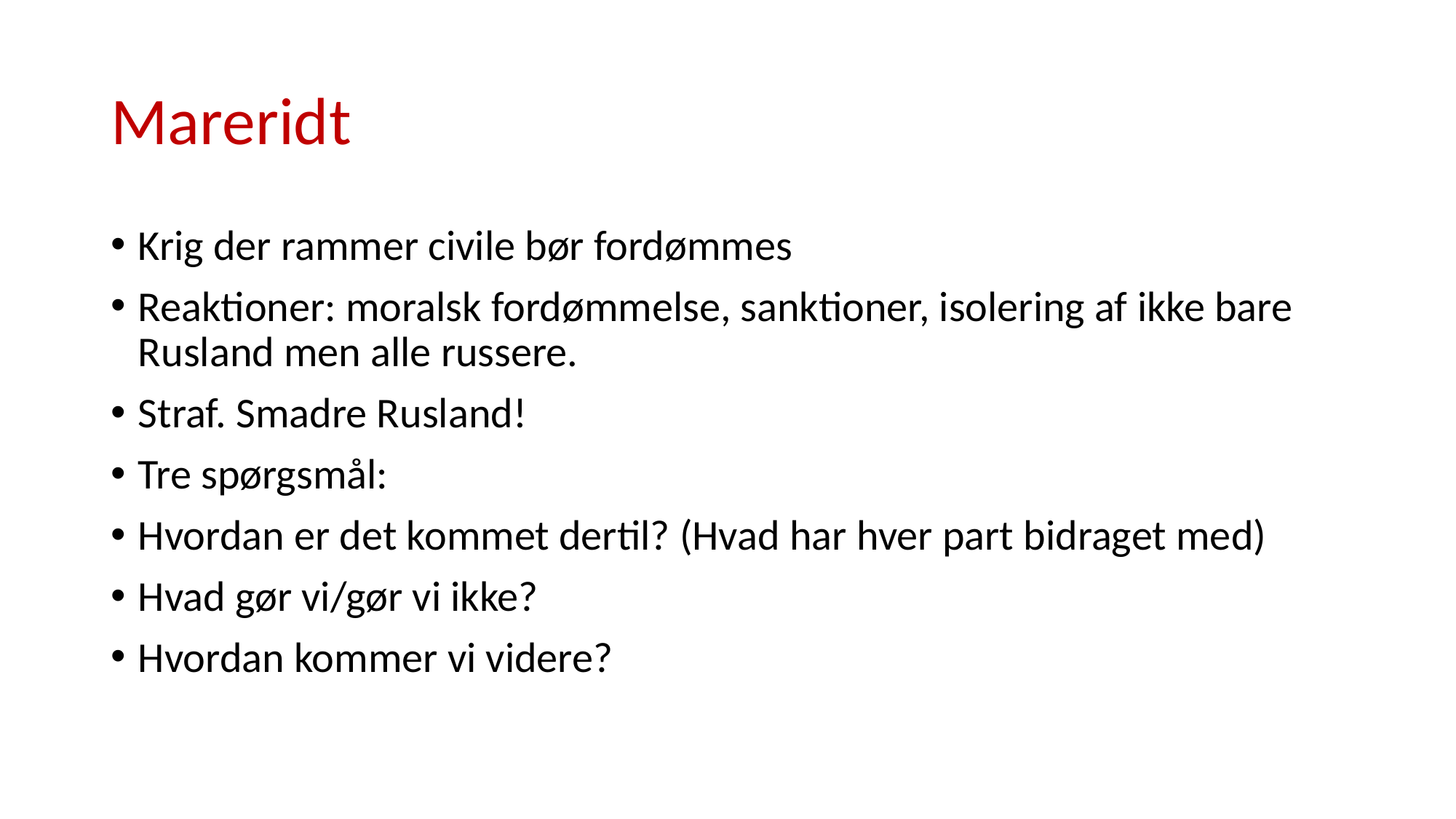

# Mareridt
Krig der rammer civile bør fordømmes
Reaktioner: moralsk fordømmelse, sanktioner, isolering af ikke bare Rusland men alle russere.
Straf. Smadre Rusland!
Tre spørgsmål:
Hvordan er det kommet dertil? (Hvad har hver part bidraget med)
Hvad gør vi/gør vi ikke?
Hvordan kommer vi videre?